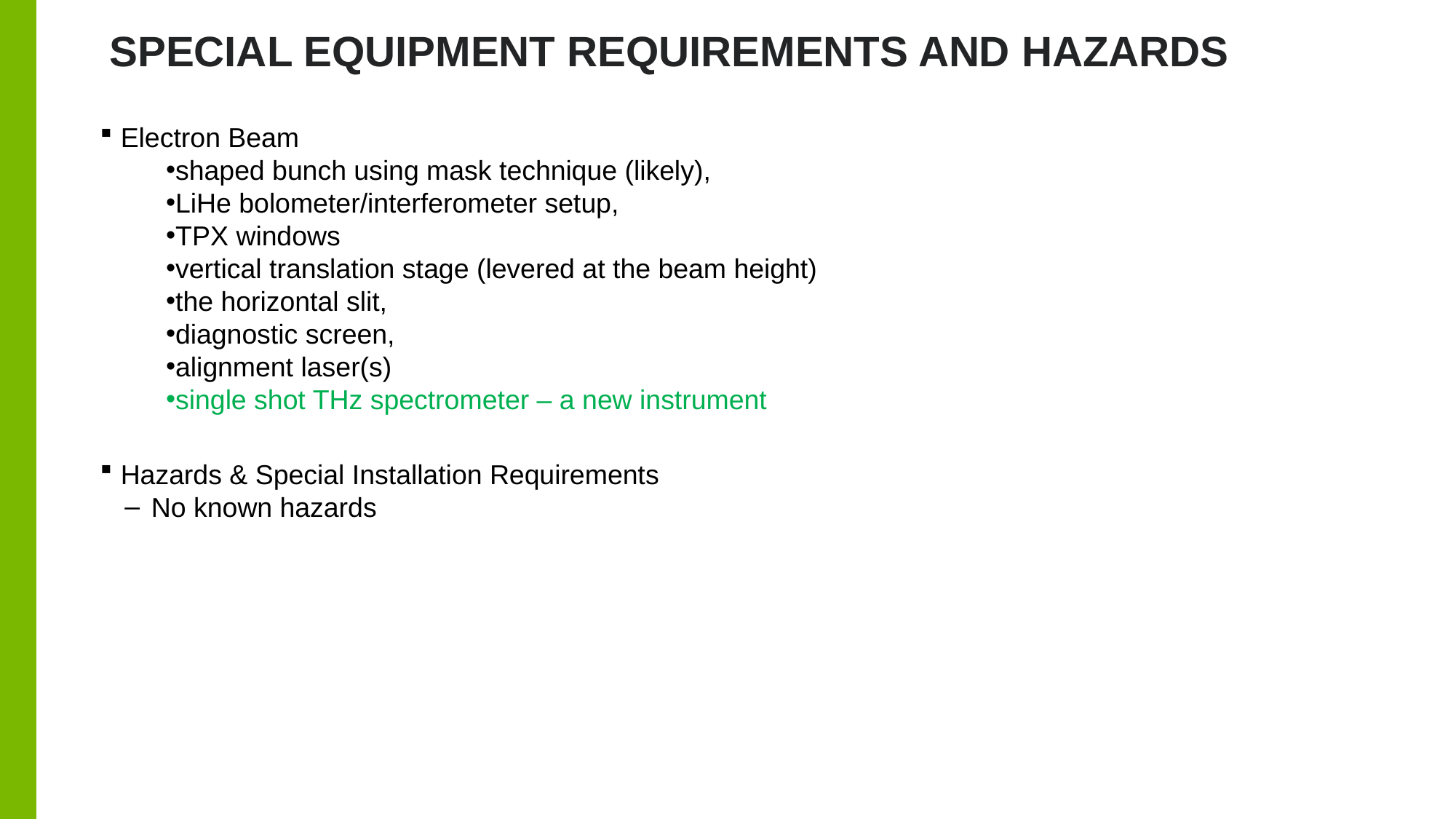

# Special Equipment Requirements and Hazards
Electron Beam
shaped bunch using mask technique (likely),
LiHe bolometer/interferometer setup,
TPX windows
vertical translation stage (levered at the beam height)
the horizontal slit,
diagnostic screen,
alignment laser(s)
single shot THz spectrometer – a new instrument

Hazards & Special Installation Requirements
No known hazards